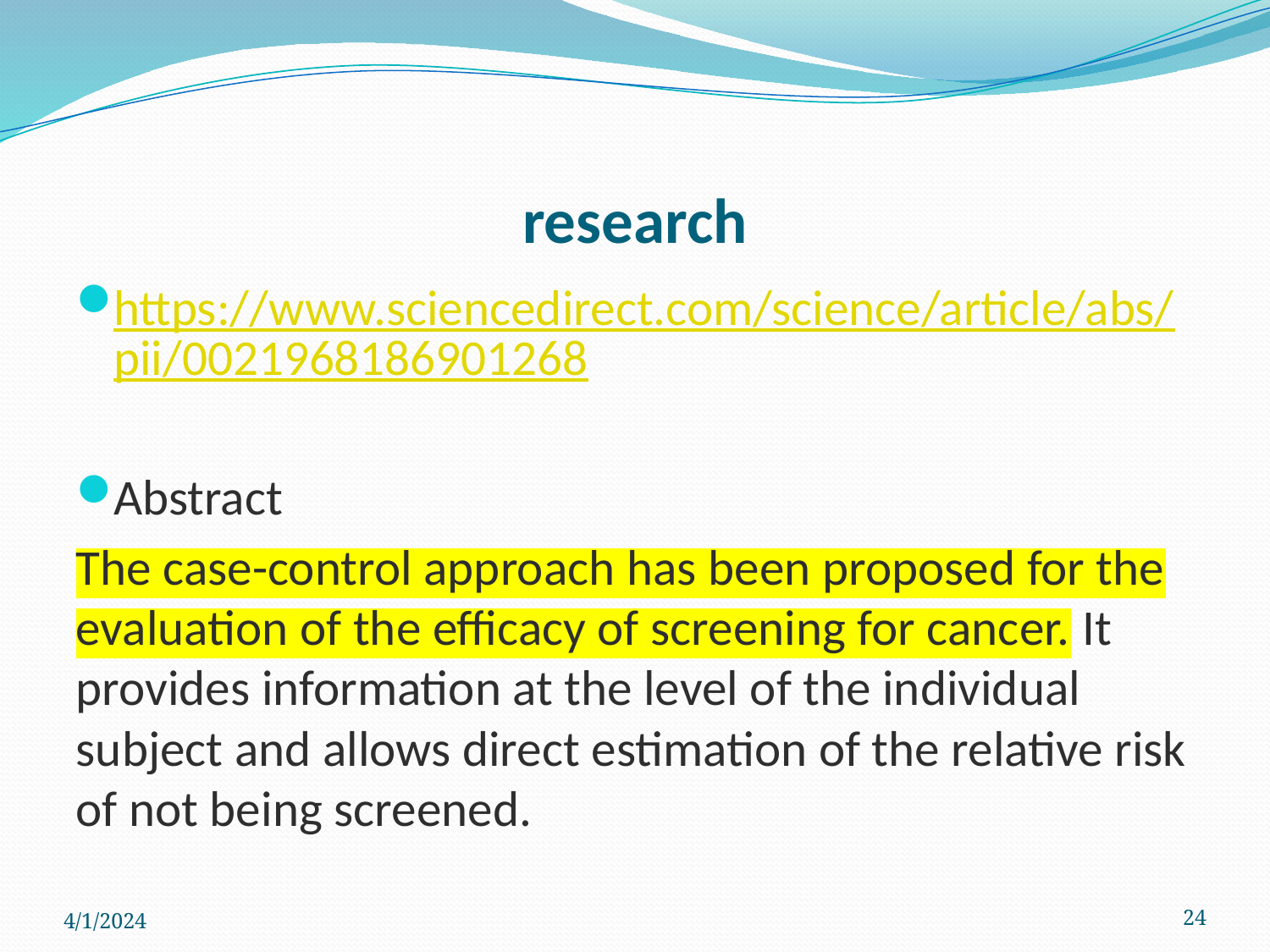

# research
https://www.sciencedirect.com/science/article/abs/pii/0021968186901268

Abstract
The case-control approach has been proposed for the evaluation of the efficacy of screening for cancer. It provides information at the level of the individual subject and allows direct estimation of the relative risk of not being screened.

4/1/2024
24